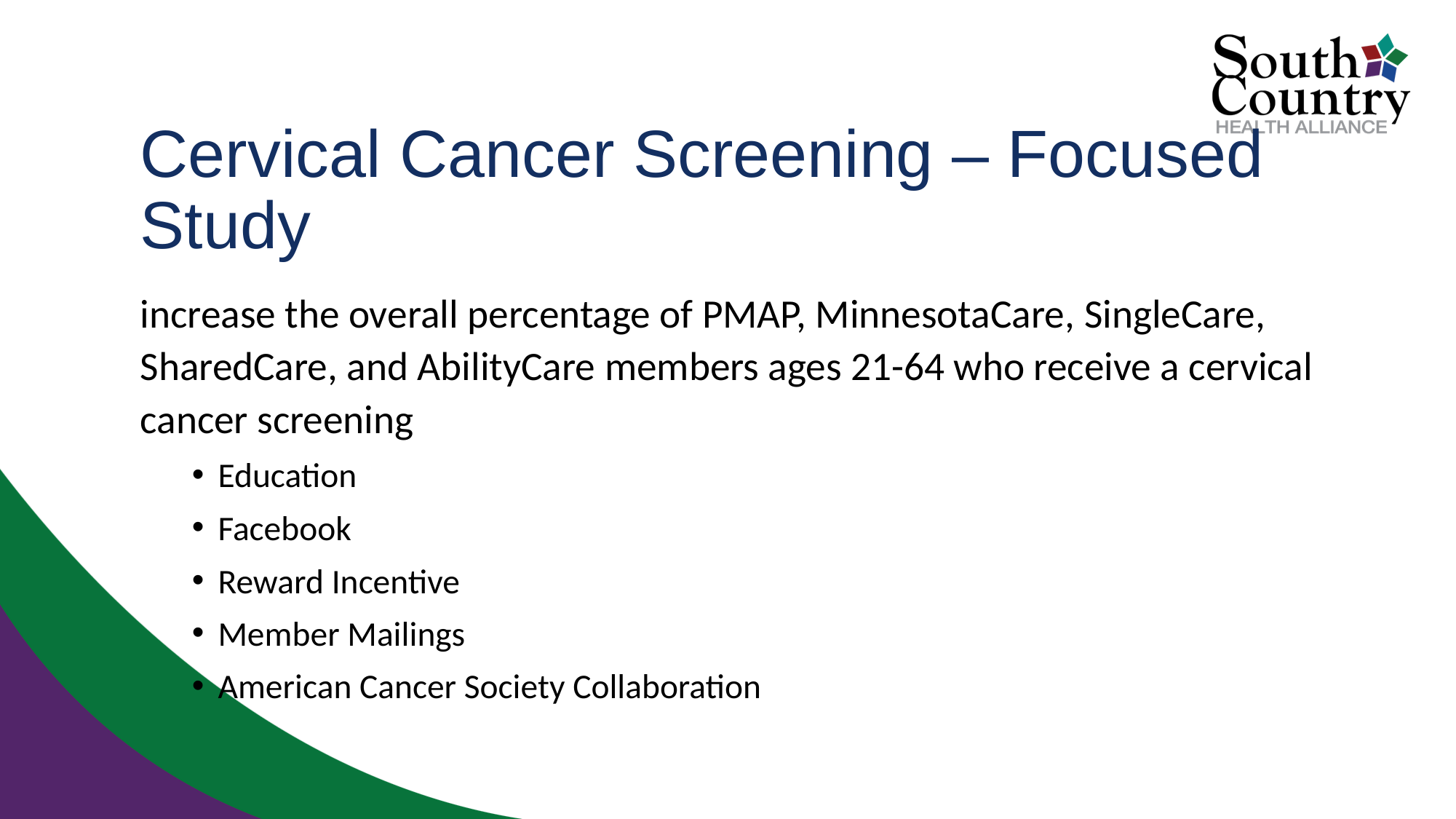

# Cervical Cancer Screening – Focused Study
increase the overall percentage of PMAP, MinnesotaCare, SingleCare, SharedCare, and AbilityCare members ages 21-64 who receive a cervical cancer screening
Education
Facebook
Reward Incentive
Member Mailings
American Cancer Society Collaboration